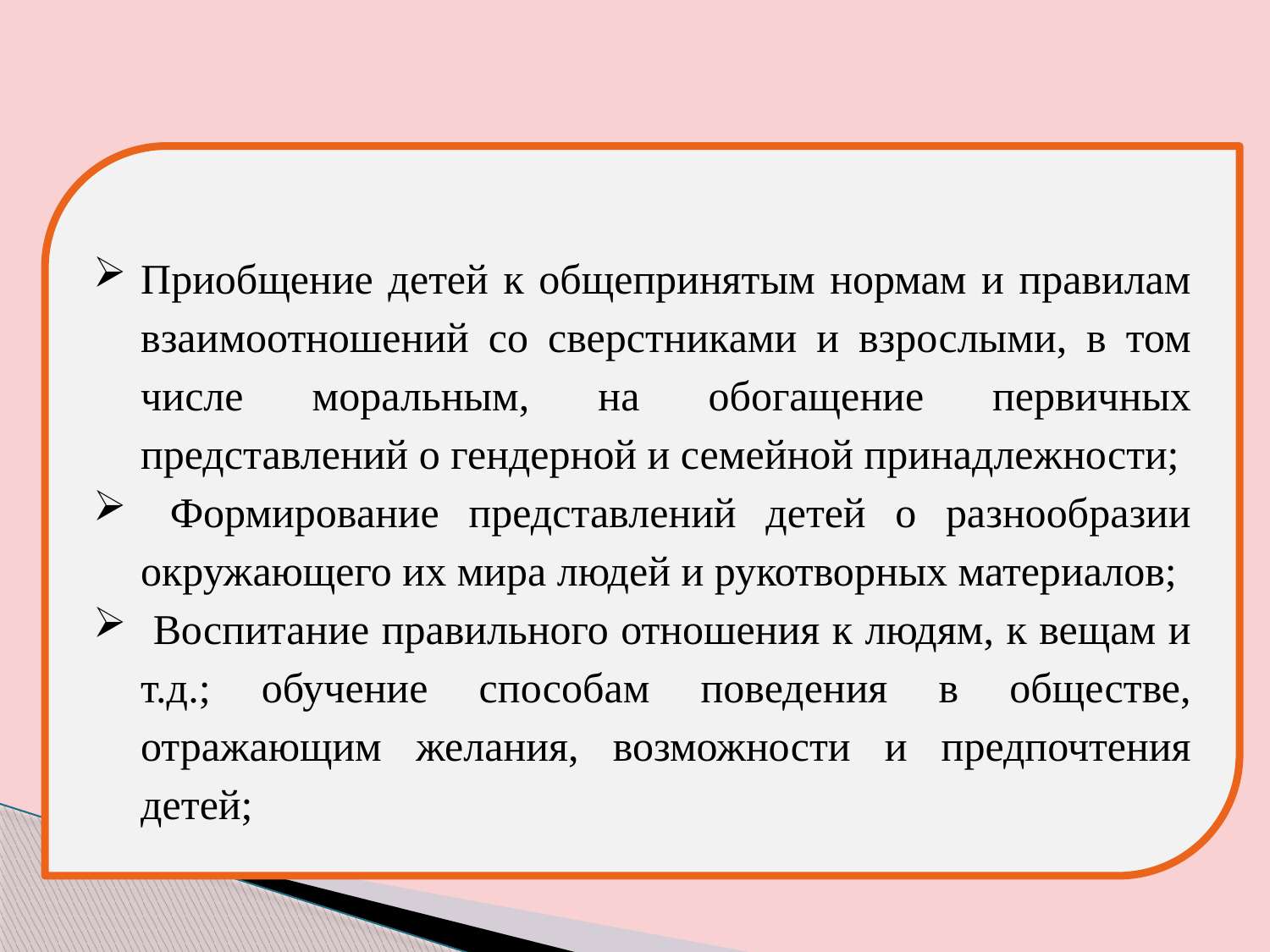

#

Приобщение детей к общепринятым нормам и правилам взаимоотношений со сверстниками и взрослыми, в том числе моральным, на обогащение первичных представлений о гендерной и семейной принадлежности;
 Формирование представлений детей о разнообразии окружающего их мира людей и рукотворных материалов;
 Воспитание правильного отношения к людям, к вещам и т.д.; обучение способам поведения в обществе, отражающим желания, возможности и предпочтения детей;